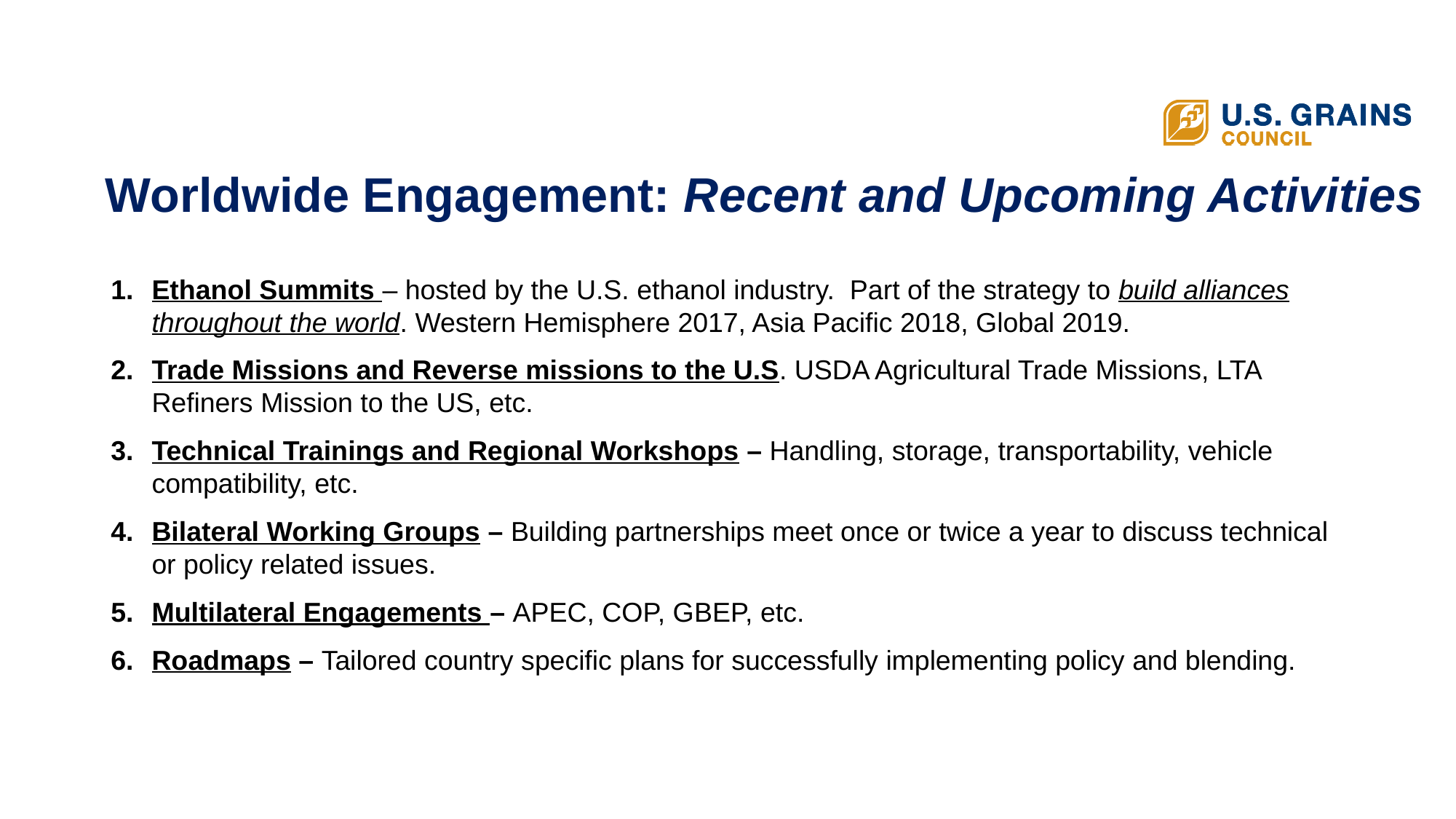

# Worldwide Engagement: Recent and Upcoming Activities
Ethanol Summits – hosted by the U.S. ethanol industry.  Part of the strategy to build alliances throughout the world. Western Hemisphere 2017, Asia Pacific 2018, Global 2019.
Trade Missions and Reverse missions to the U.S. USDA Agricultural Trade Missions, LTA Refiners Mission to the US, etc.
Technical Trainings and Regional Workshops – Handling, storage, transportability, vehicle compatibility, etc.
Bilateral Working Groups – Building partnerships meet once or twice a year to discuss technical or policy related issues.
Multilateral Engagements – APEC, COP, GBEP, etc.
Roadmaps – Tailored country specific plans for successfully implementing policy and blending.